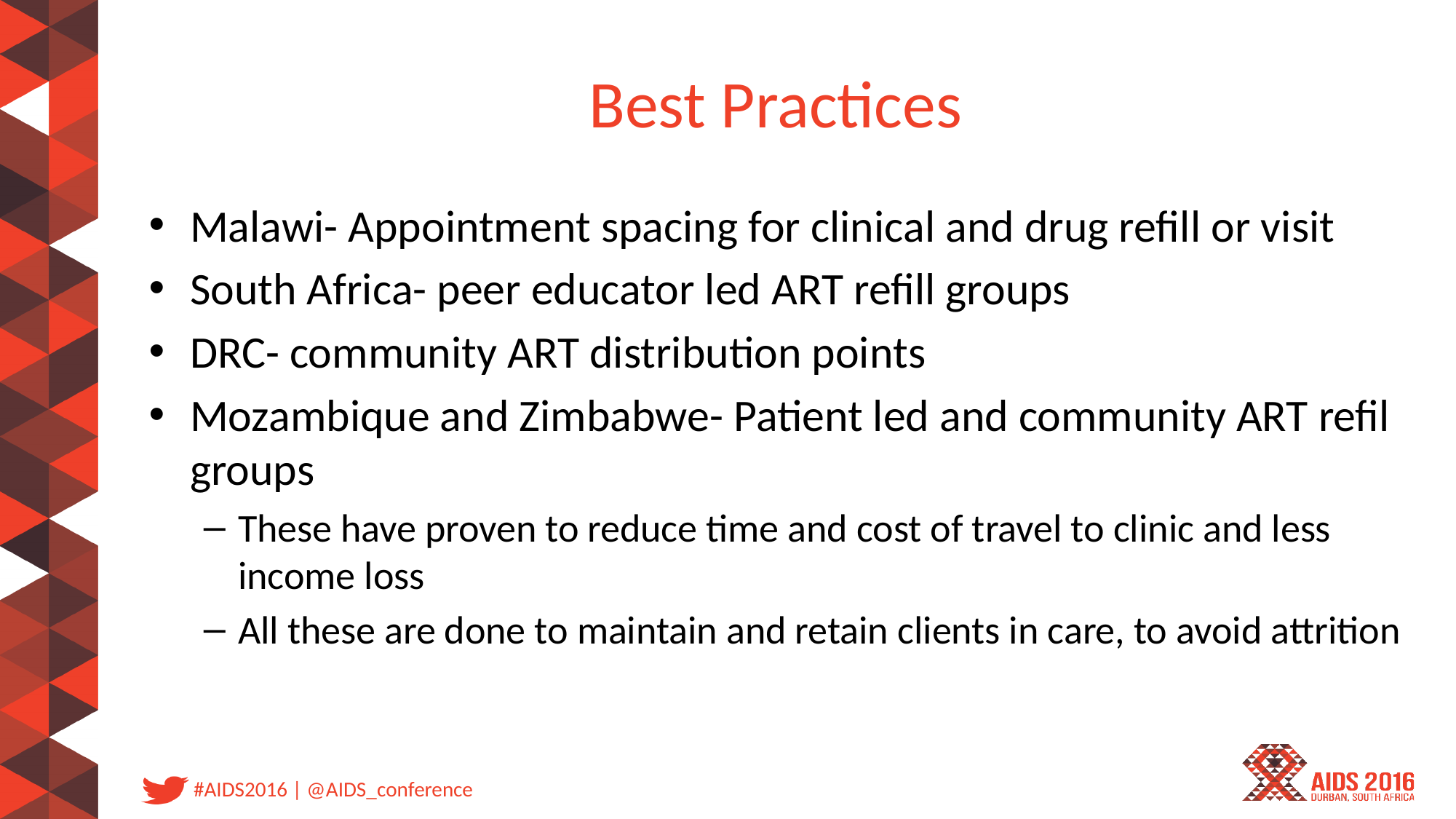

# Best Practices
Malawi- Appointment spacing for clinical and drug refill or visit
South Africa- peer educator led ART refill groups
DRC- community ART distribution points
Mozambique and Zimbabwe- Patient led and community ART refil groups
These have proven to reduce time and cost of travel to clinic and less income loss
All these are done to maintain and retain clients in care, to avoid attrition